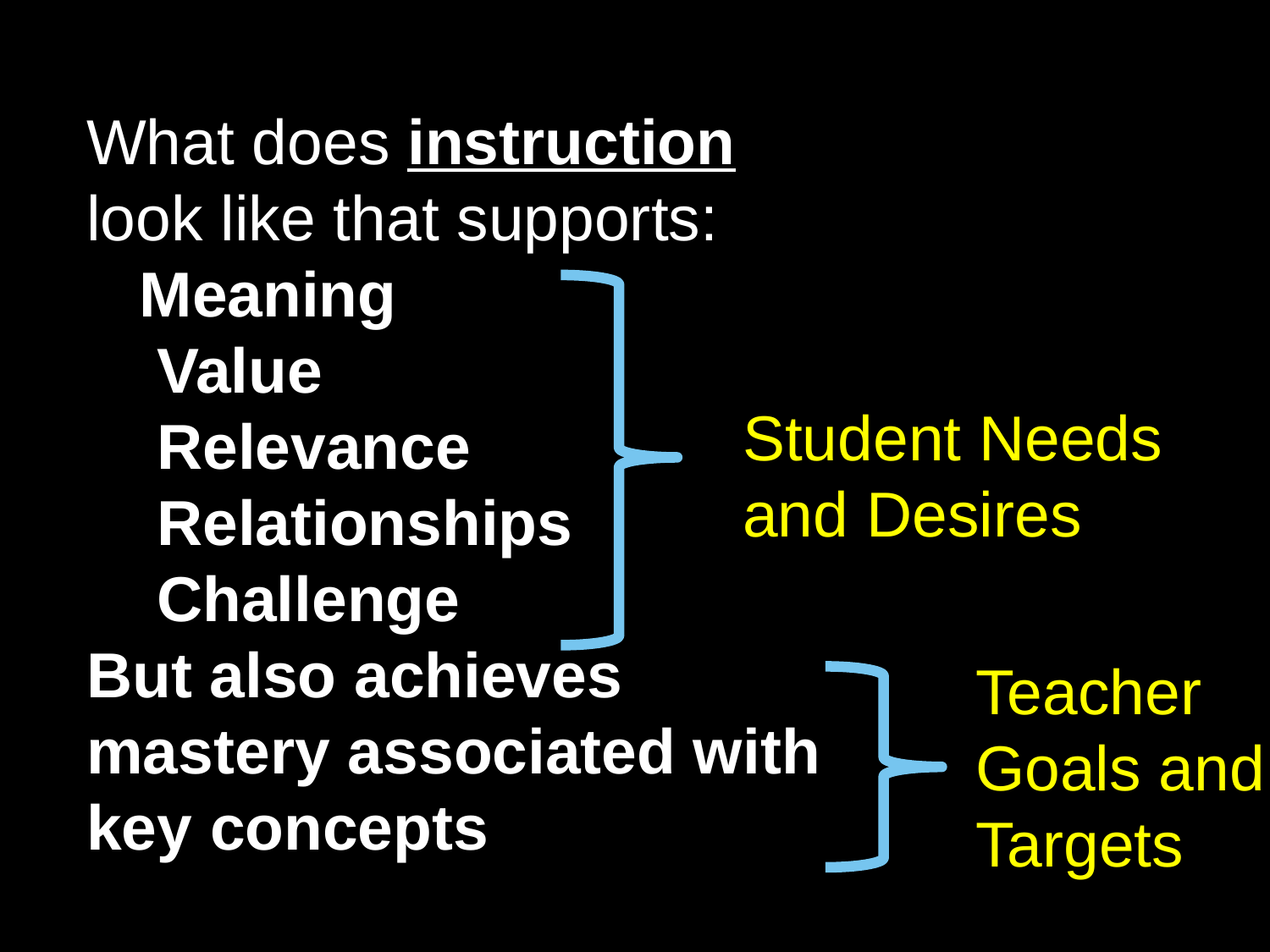

What does instruction look like that supports:
   Meaning
    Value
    Relevance
    Relationships
    Challenge
But also achieves mastery associated with key concepts

Student Needs and Desires
Teacher Goals and Targets